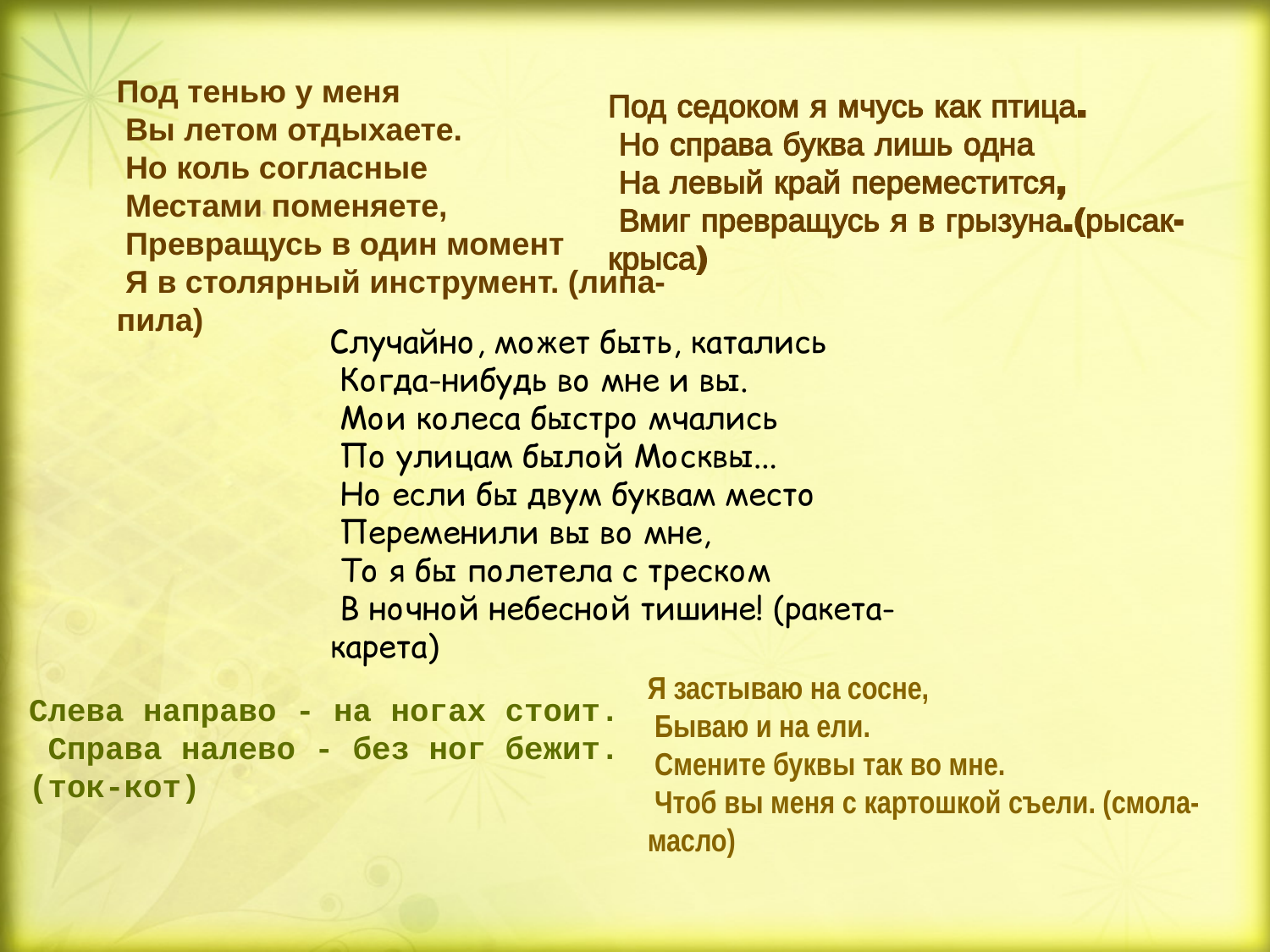

Под тенью у меня
 Вы летом отдыхаете.
 Но коль согласные
 Местами поменяете,
 Превращусь в один момент
 Я в столярный инструмент. (липа-пила)
Под седоком я мчусь как птица.
 Но справа буква лишь одна
 На левый край переместится,
 Вмиг превращусь я в грызуна.(рысак-крыса)
Случайно, может быть, катались
 Когда-нибудь во мне и вы.
 Мои колеса быстро мчались
 По улицам былой Москвы...
 Но если бы двум буквам место
 Переменили вы во мне,
 То я бы полетела с треском
 В ночной небесной тишине! (ракета-карета)
Я застываю на сосне,
 Бываю и на ели.
 Смените буквы так во мне.
 Чтоб вы меня с картошкой съели. (смола-масло)
Слева направо - на ногах стоит.
 Справа налево - без ног бежит.
(ток-кот)